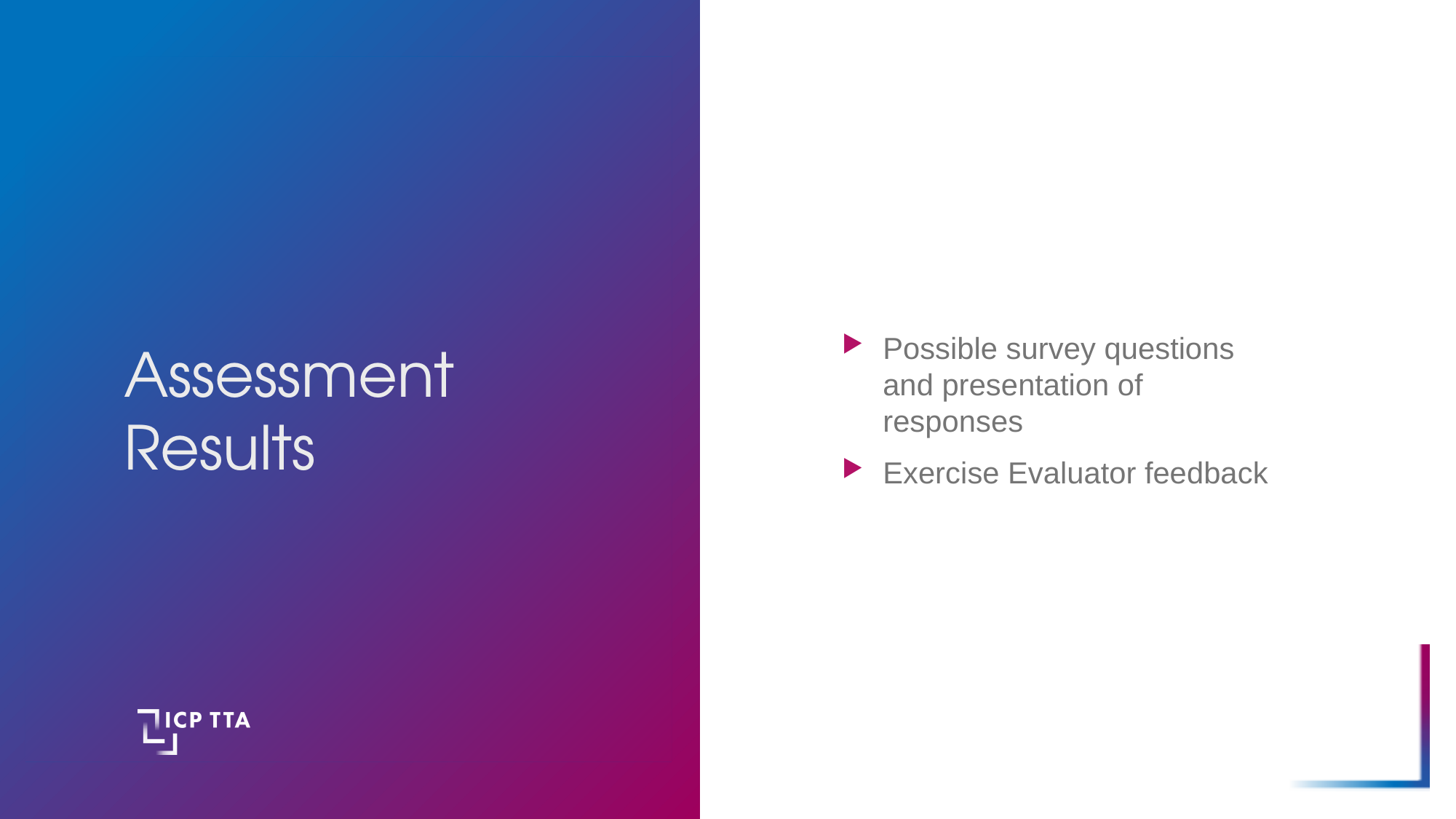

# Assessment Results
Possible survey questions and presentation of responses
Exercise Evaluator feedback